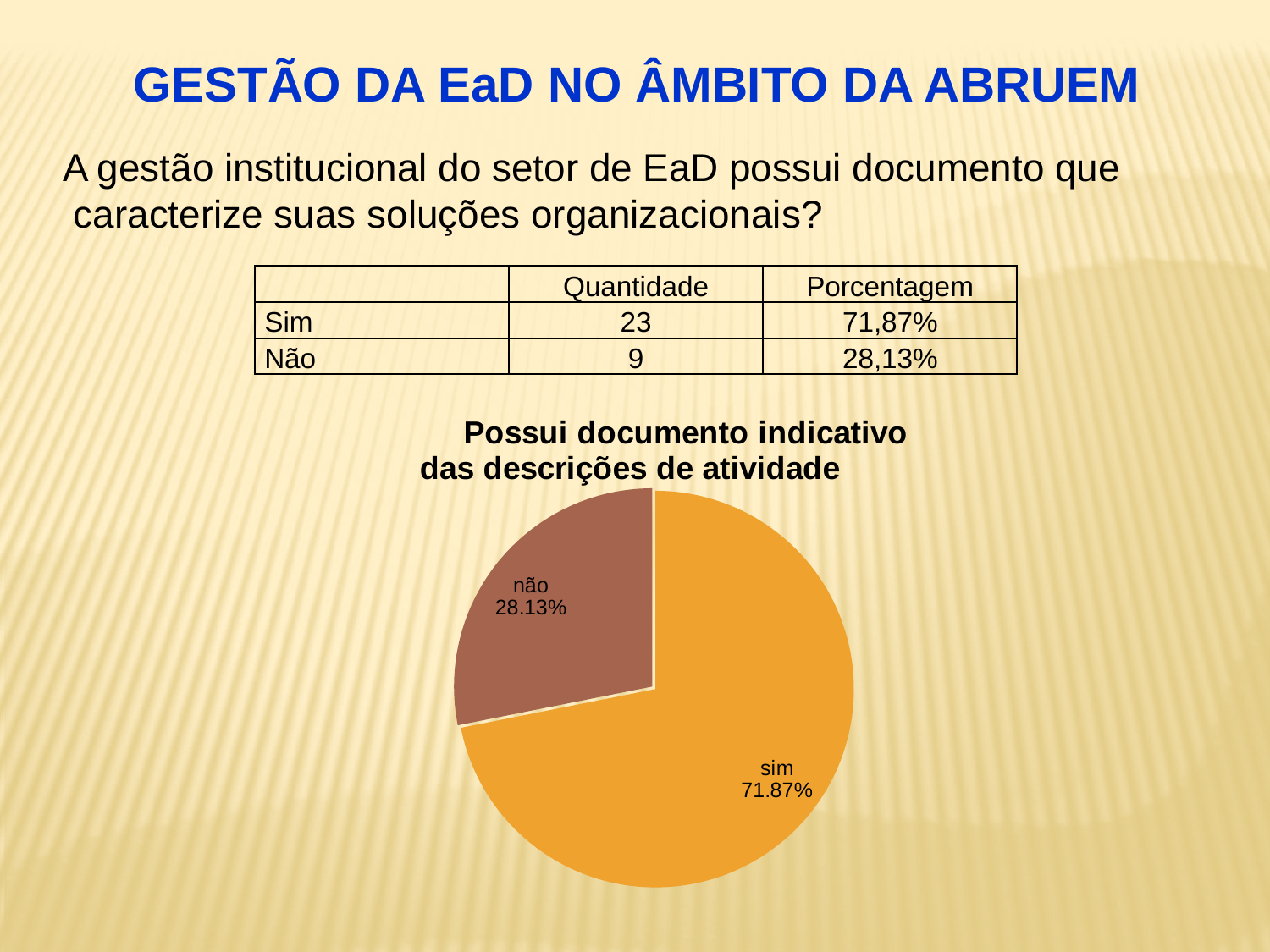

GESTÃO DA EaD NO ÂMBITO DA ABRUEM
A gestão institucional do setor de EaD possui documento que
 caracterize suas soluções organizacionais?

|  | Quantidade | Porcentagem |
| --- | --- | --- |
| Sim | 23 | 71,87% |
| Não | 9 | 28,13% |

### Chart:           Possui documento indicativo das descrições de atividade

| Category |  |
|---|---|
| sim | 0.7187000000000012 |
| não | 0.2813000000000004 |